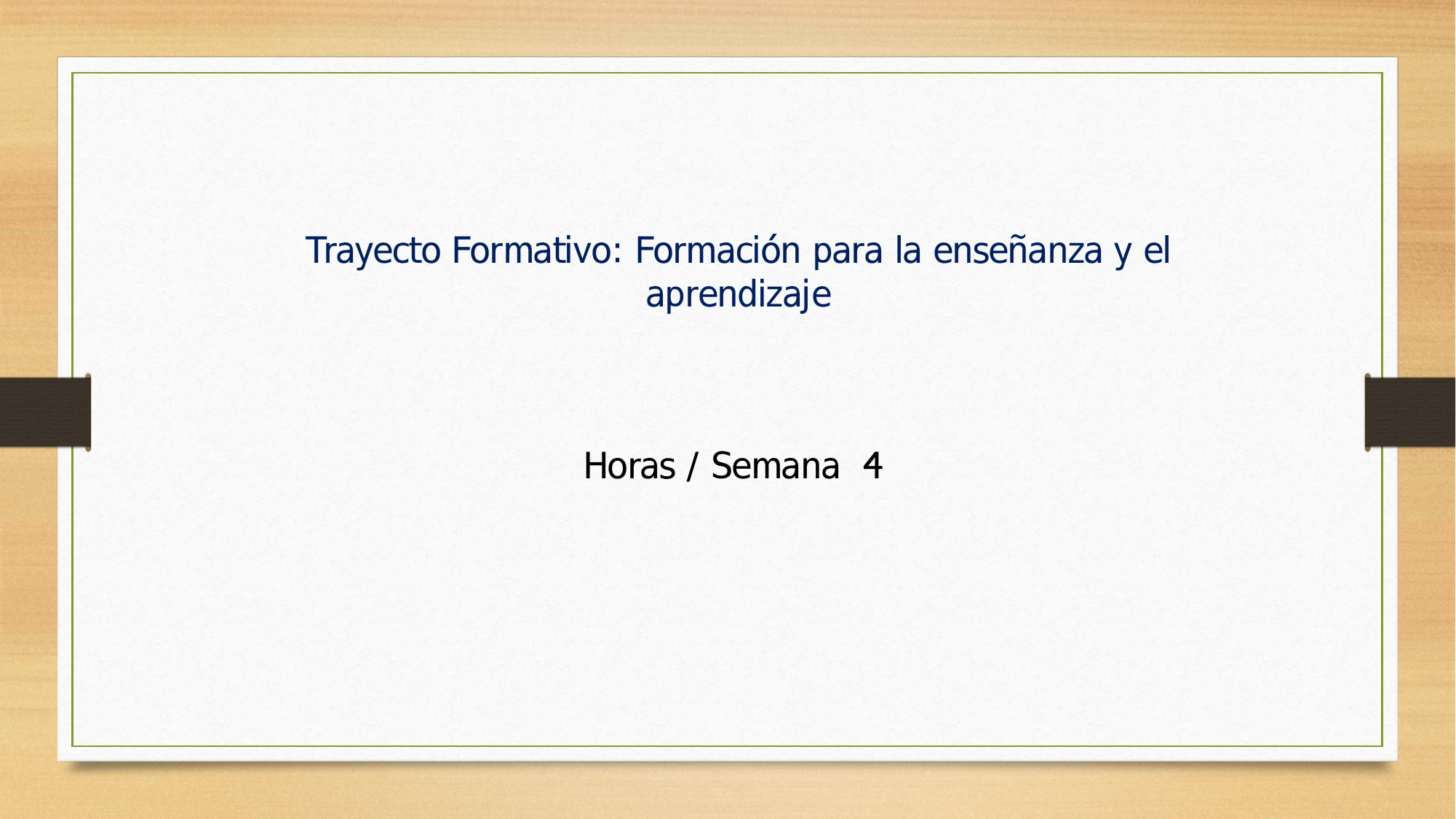

Trayecto Formativo: Formación para la enseñanza y el aprendizaje

Horas / Semana  4